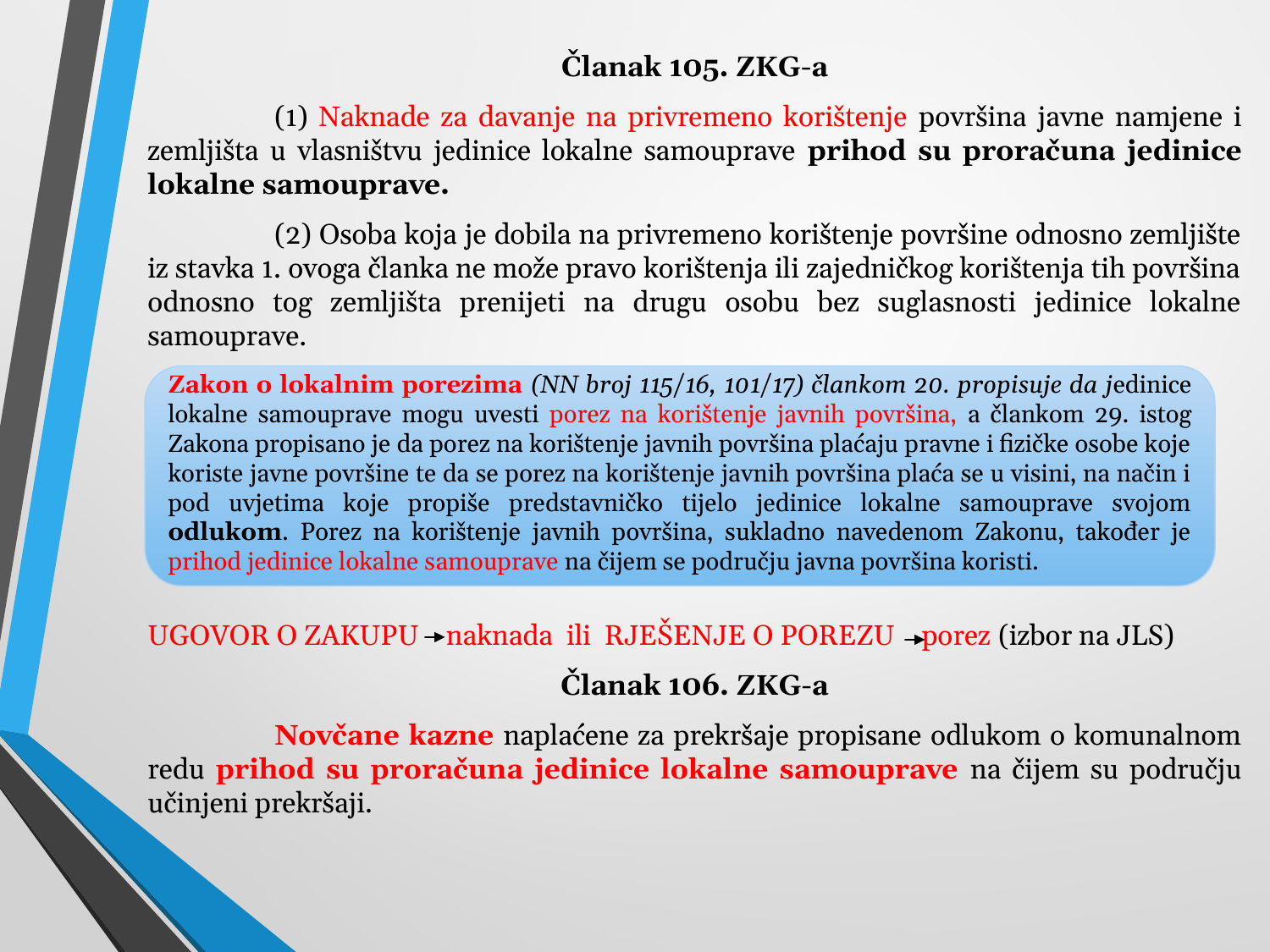

Članak 105. ZKG-a
	(1) Naknade za davanje na privremeno korištenje površina javne namjene i zemljišta u vlasništvu jedinice lokalne samouprave prihod su proračuna jedinice lokalne samouprave.
	(2) Osoba koja je dobila na privremeno korištenje površine odnosno zemljište iz stavka 1. ovoga članka ne može pravo korištenja ili zajedničkog korištenja tih površina odnosno tog zemljišta prenijeti na drugu osobu bez suglasnosti jedinice lokalne samouprave.

UGOVOR O ZAKUPU    naknada  ili  RJEŠENJE O POREZU    porez (izbor na JLS)
Članak 106. ZKG-a
	Novčane kazne naplaćene za prekršaje propisane odlukom o komunalnom redu prihod su proračuna jedinice lokalne samouprave na čijem su području učinjeni prekršaji.

Zakon o lokalnim porezima (NN broj 115/16, 101/17) člankom 20. propisuje da jedinice lokalne samouprave mogu uvesti porez na korištenje javnih površina, a člankom 29. istog Zakona propisano je da porez na korištenje javnih površina plaćaju pravne i fizičke osobe koje koriste javne površine te da se porez na korištenje javnih površina plaća se u visini, na način i pod uvjetima koje propiše predstavničko tijelo jedinice lokalne samouprave svojom odlukom. Porez na korištenje javnih površina, sukladno navedenom Zakonu, također je prihod jedinice lokalne samouprave na čijem se području javna površina koristi.